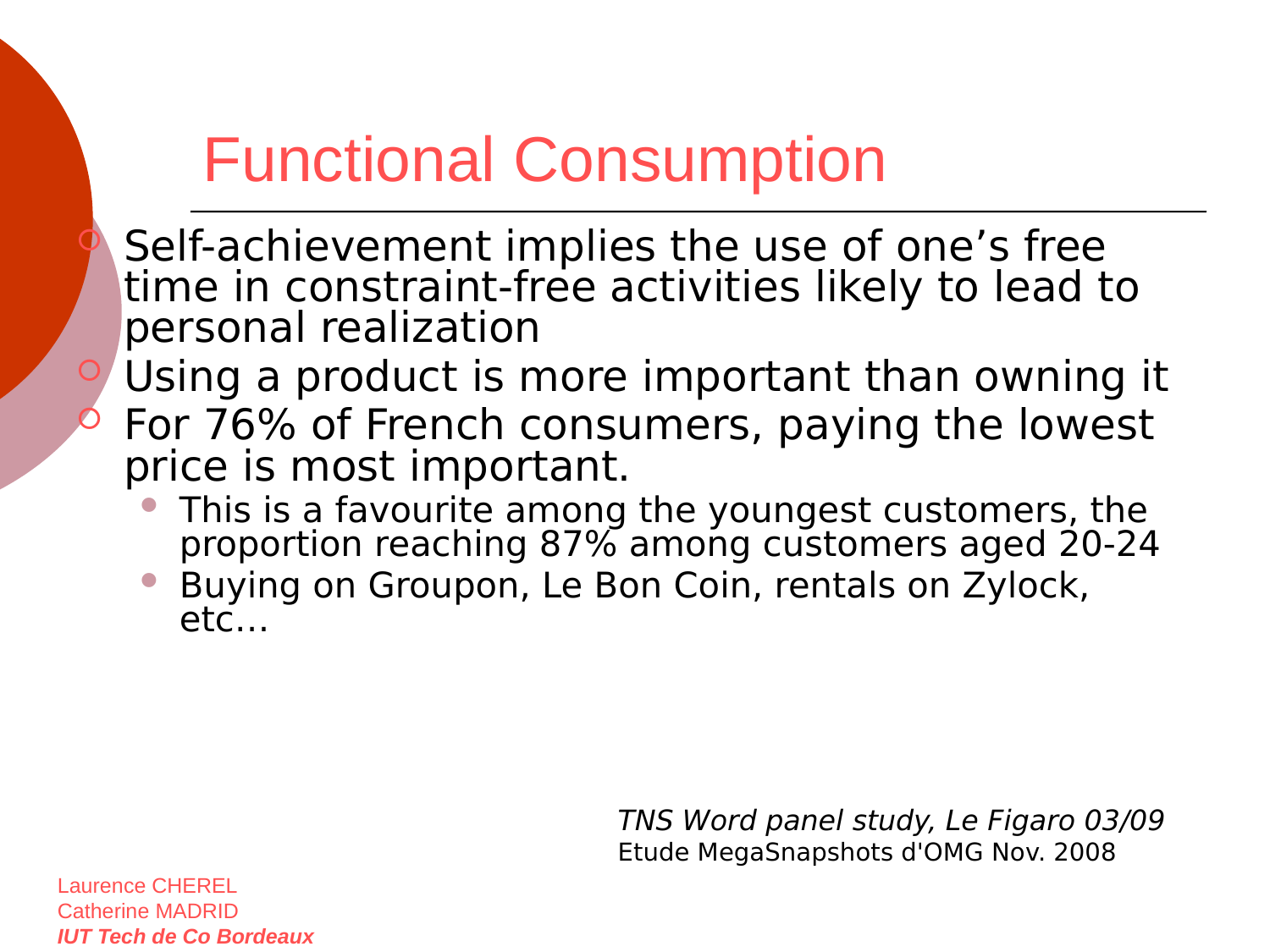

# Functional Consumption
Self-achievement implies the use of one’s free time in constraint-free activities likely to lead to personal realization
Using a product is more important than owning it
For 76% of French consumers, paying the lowest price is most important.
This is a favourite among the youngest customers, the proportion reaching 87% among customers aged 20-24
Buying on Groupon, Le Bon Coin, rentals on Zylock, etc…

TNS Word panel study, Le Figaro 03/09
Etude MegaSnapshots d'OMG Nov. 2008